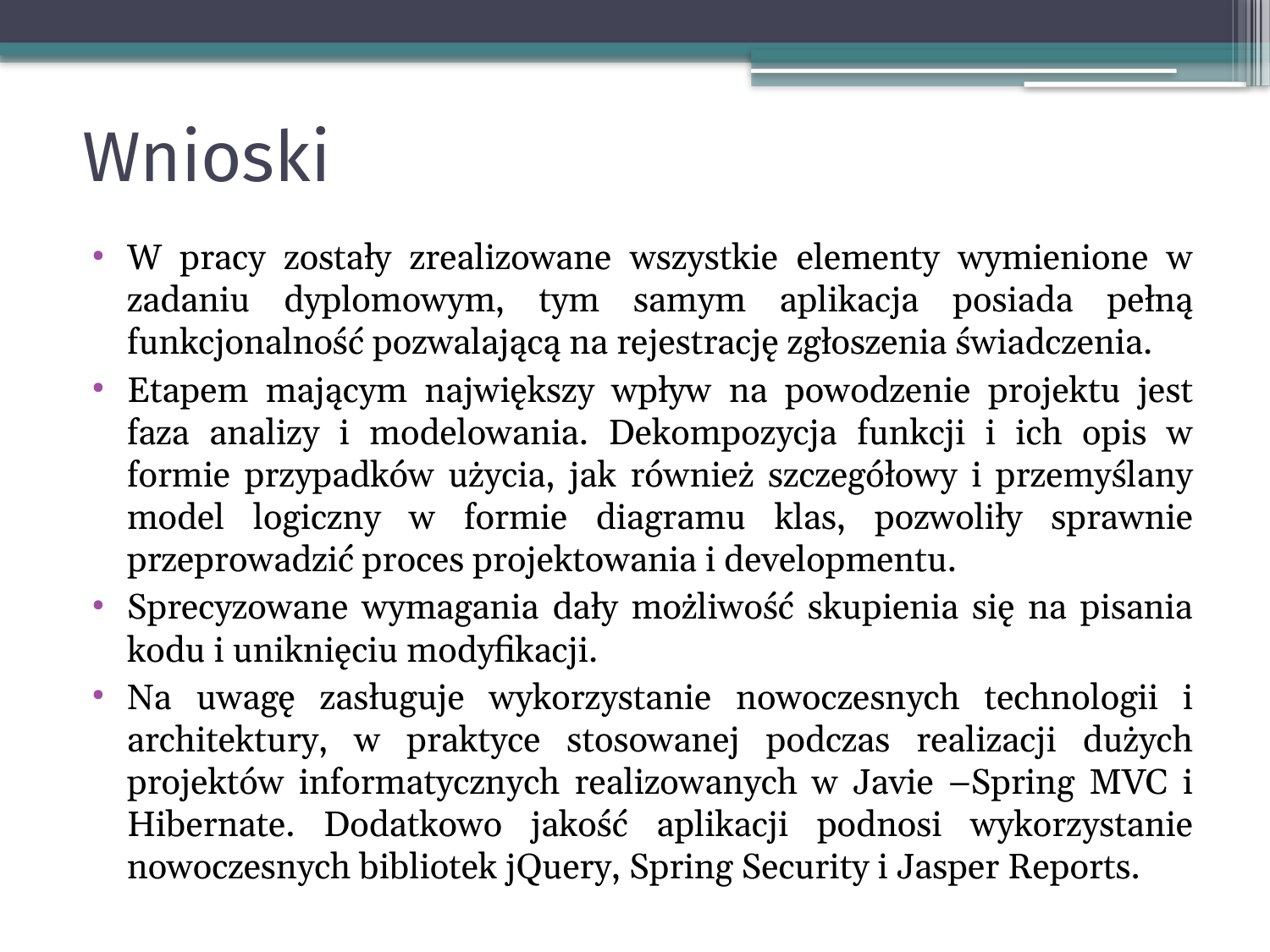

# Wnioski
W pracy zostały zrealizowane wszystkie elementy wymienione w zadaniu dyplomowym, tym samym aplikacja posiada pełną funkcjonalność pozwalającą na rejestrację zgłoszenia świadczenia.
Etapem mającym największy wpływ na powodzenie projektu jest faza analizy i modelowania. Dekompozycja funkcji i ich opis w formie przypadków użycia, jak również szczegółowy i przemyślany model logiczny w formie diagramu klas, pozwoliły sprawnie przeprowadzić proces projektowania i developmentu.
Sprecyzowane wymagania dały możliwość skupienia się na pisania kodu i uniknięciu modyfikacji.
Na uwagę zasługuje wykorzystanie nowoczesnych technologii i architektury, w praktyce stosowanej podczas realizacji dużych projektów informatycznych realizowanych w Javie –Spring MVC i Hibernate. Dodatkowo jakość aplikacji podnosi wykorzystanie nowoczesnych bibliotek jQuery, Spring Security i Jasper Reports.